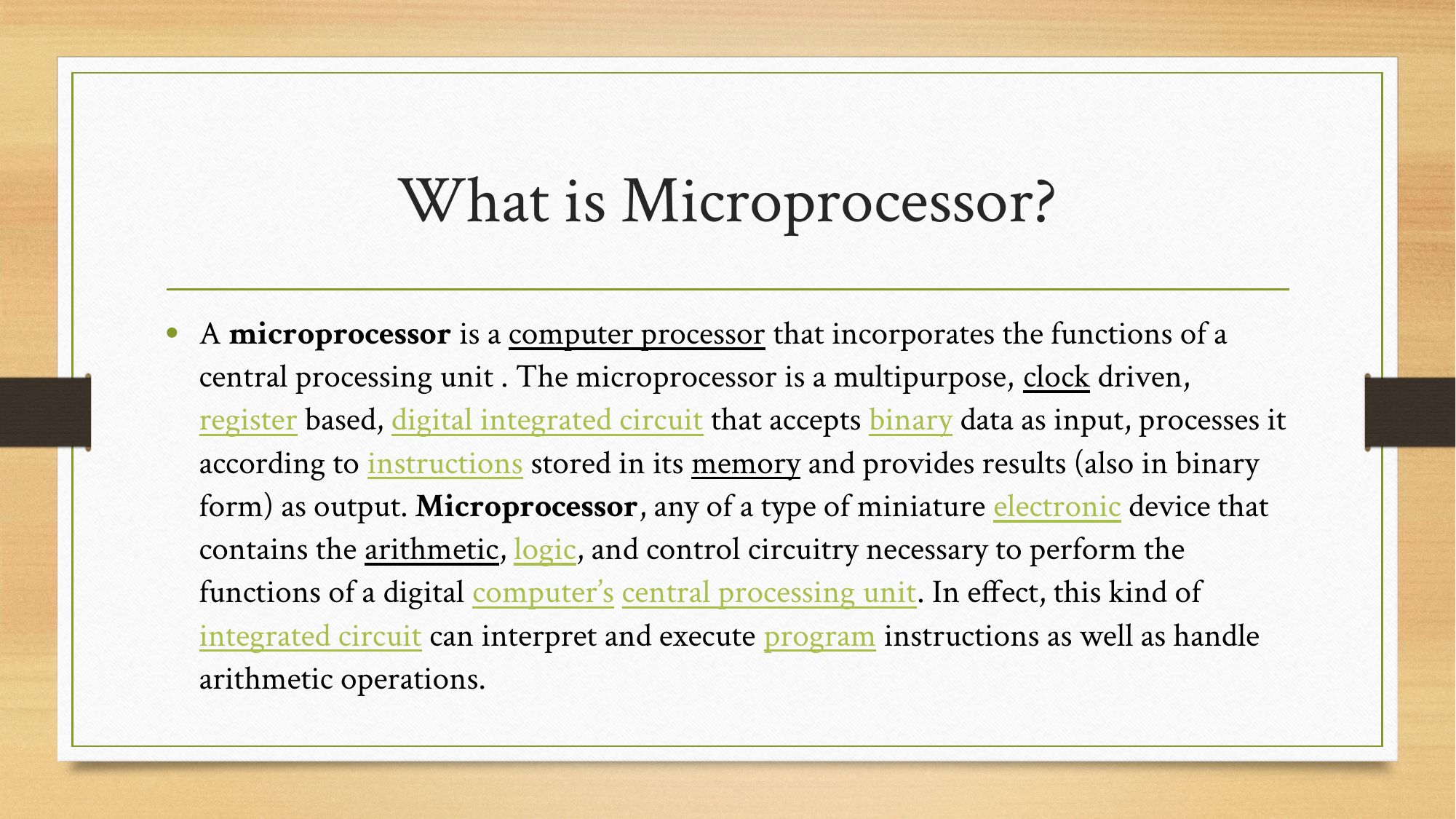

# What is Microprocessor?
A microprocessor is a computer processor that incorporates the functions of a central processing unit . The microprocessor is a multipurpose, clock driven, register based, digital integrated circuit that accepts binary data as input, processes it according to instructions stored in its memory and provides results (also in binary form) as output. Microprocessor, any of a type of miniature electronic device that contains the arithmetic, logic, and control circuitry necessary to perform the functions of a digital computer’s central processing unit. In effect, this kind of integrated circuit can interpret and execute program instructions as well as handle arithmetic operations.